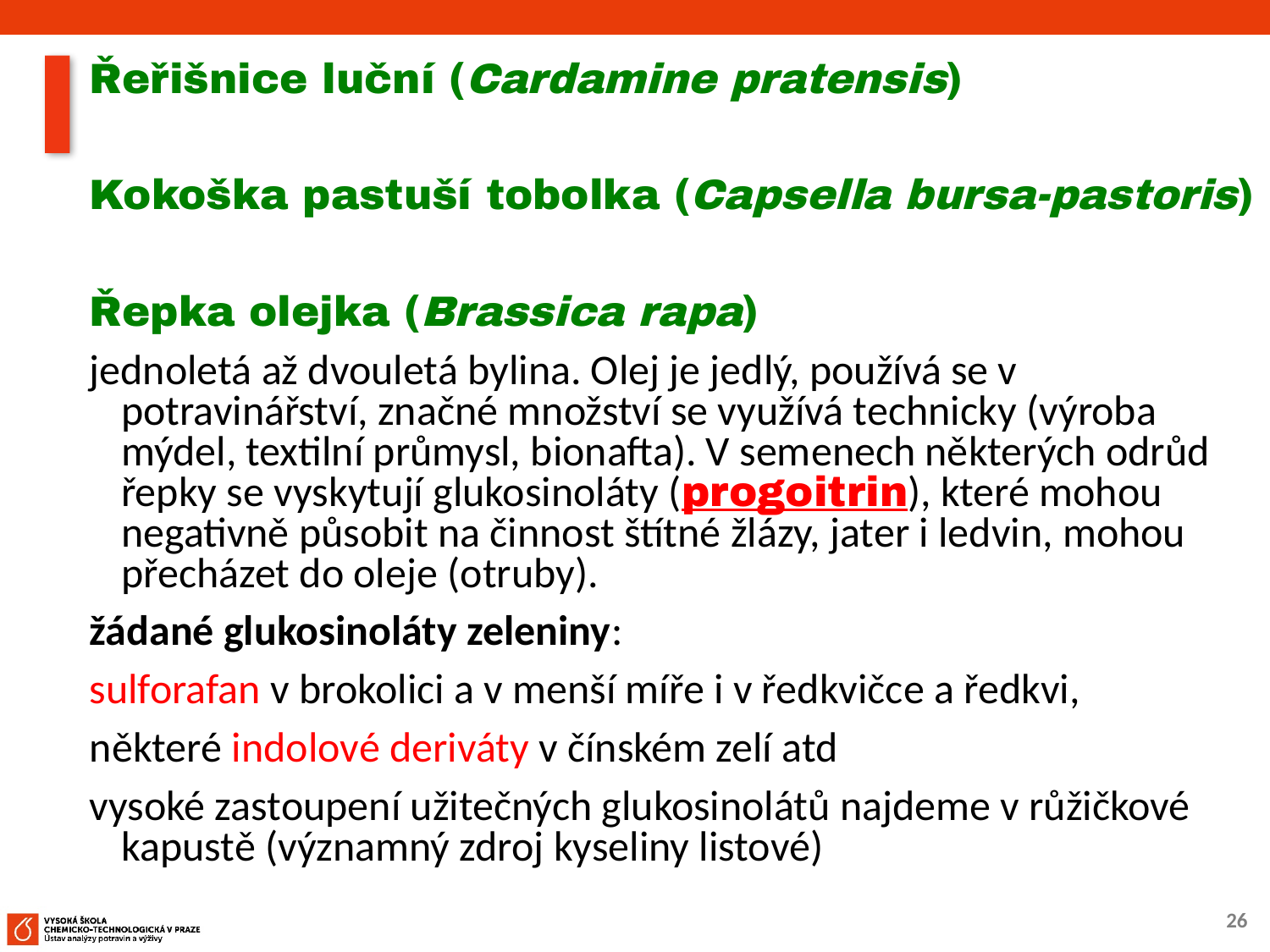

Řeřišnice luční (Cardamine pratensis)

Kokoška pastuší tobolka (Capsella bursa-pastoris)

Řepka olejka (Brassica rapa)
jednoletá až dvouletá bylina. Olej je jedlý, používá se v potravinářství, značné množství se využívá technicky (výroba mýdel, textilní průmysl, bionafta). V semenech některých odrůd řepky se vyskytují glukosinoláty (progoitrin), které mohou negativně působit na činnost štítné žlázy, jater i ledvin, mohou přecházet do oleje (otruby).
žádané glukosinoláty zeleniny:
sulforafan v brokolici a v menší míře i v ředkvičce a ředkvi,
některé indolové deriváty v čínském zelí atd
vysoké zastoupení užitečných glukosinolátů najdeme v růžičkové kapustě (významný zdroj kyseliny listové)